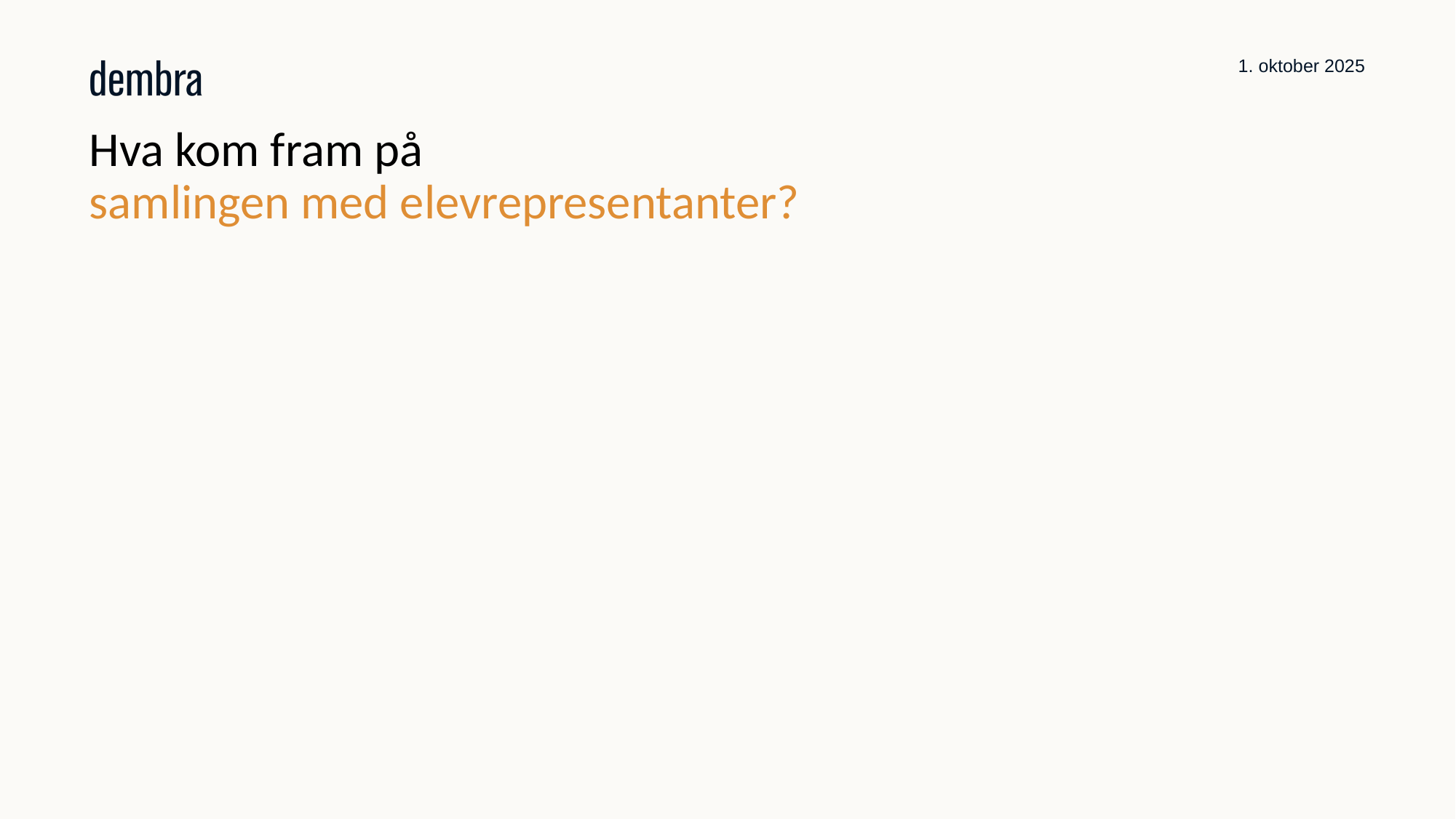

1. oktober 2025
# Hva kom fram på  samlingen med elevrepresentanter?